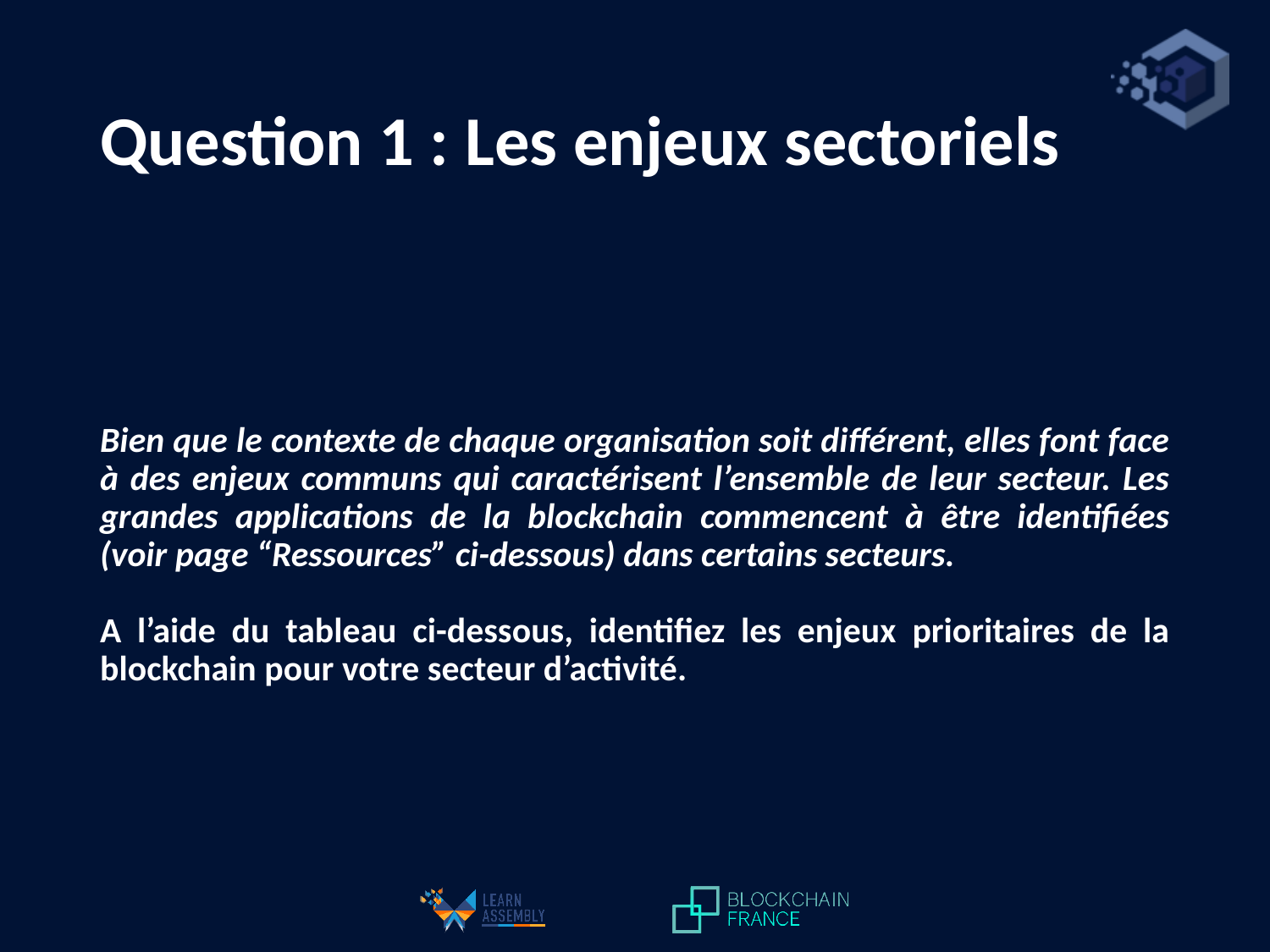

# Question 1 : Les enjeux sectoriels
Bien que le contexte de chaque organisation soit différent, elles font face à des enjeux communs qui caractérisent l’ensemble de leur secteur. Les grandes applications de la blockchain commencent à être identifiées (voir page “Ressources” ci-dessous) dans certains secteurs.

A l’aide du tableau ci-dessous, identifiez les enjeux prioritaires de la blockchain pour votre secteur d’activité.